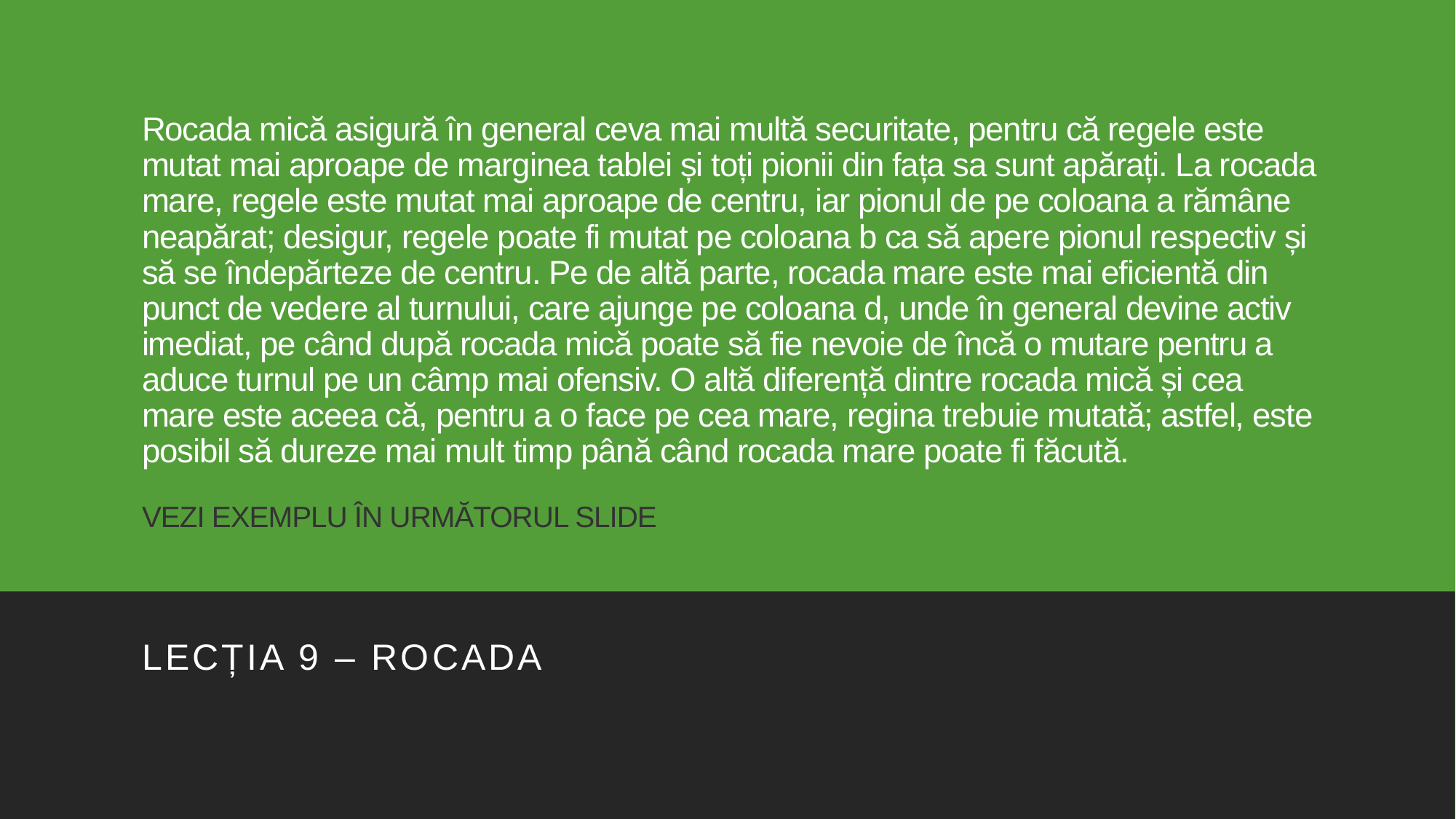

# Rocada mică asigură în general ceva mai multă securitate, pentru că regele este mutat mai aproape de marginea tablei și toți pionii din fața sa sunt apărați. La rocada mare, regele este mutat mai aproape de centru, iar pionul de pe coloana a rămâne neapărat; desigur, regele poate fi mutat pe coloana b ca să apere pionul respectiv și să se îndepărteze de centru. Pe de altă parte, rocada mare este mai eficientă din punct de vedere al turnului, care ajunge pe coloana d, unde în general devine activ imediat, pe când după rocada mică poate să fie nevoie de încă o mutare pentru a aduce turnul pe un câmp mai ofensiv. O altă diferență dintre rocada mică și cea mare este aceea că, pentru a o face pe cea mare, regina trebuie mutată; astfel, este posibil să dureze mai mult timp până când rocada mare poate fi făcută. VEZI EXEMPLU ÎN URMĂTORUL SLIDE

Lecția 9 – rocada